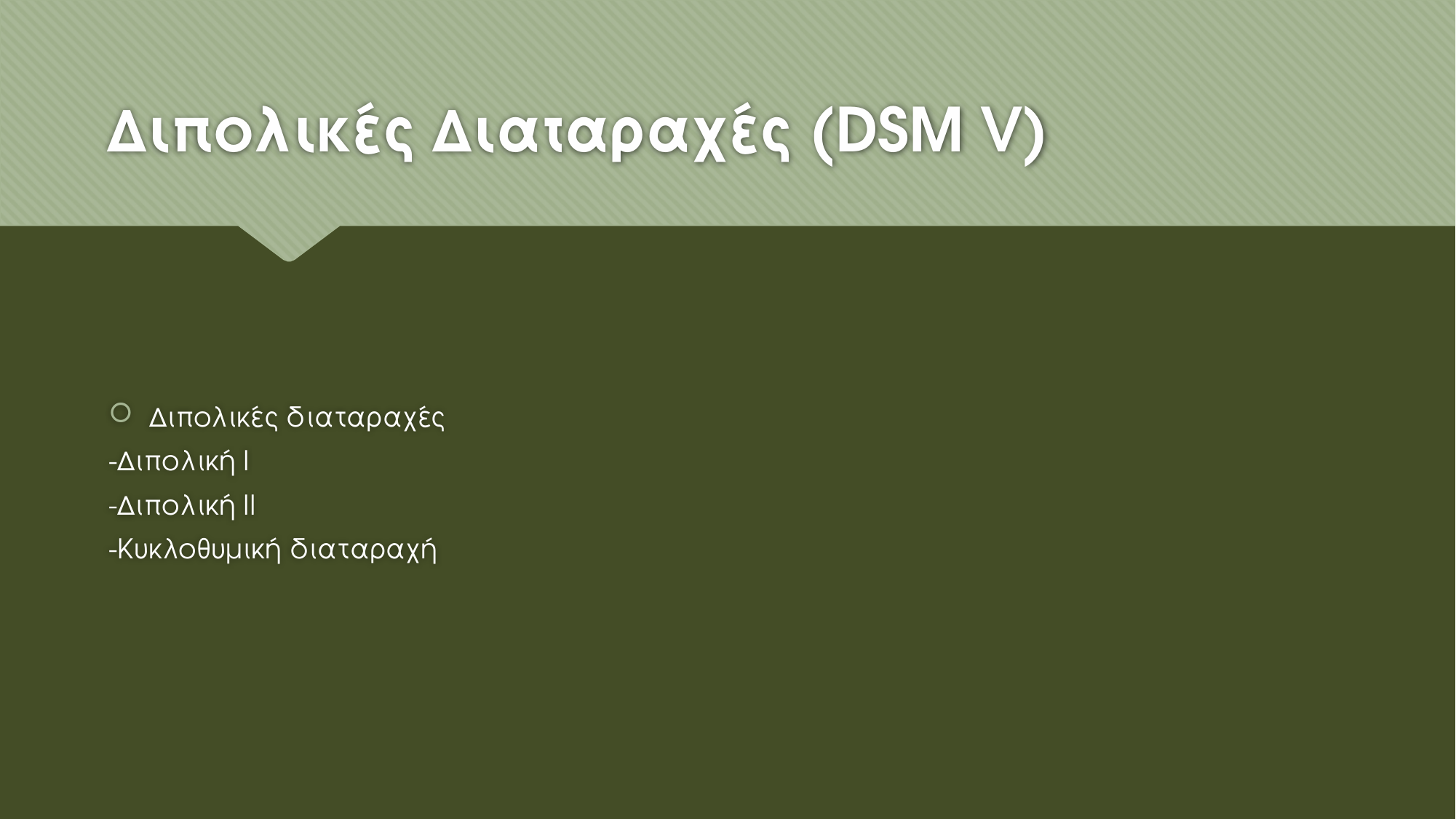

# Διπολικές Διαταραχές (DSM V)

Διπολικές διαταραχές
-Διπολική Ι
-Διπολική ΙΙ
-Κυκλοθυμική διαταραχή